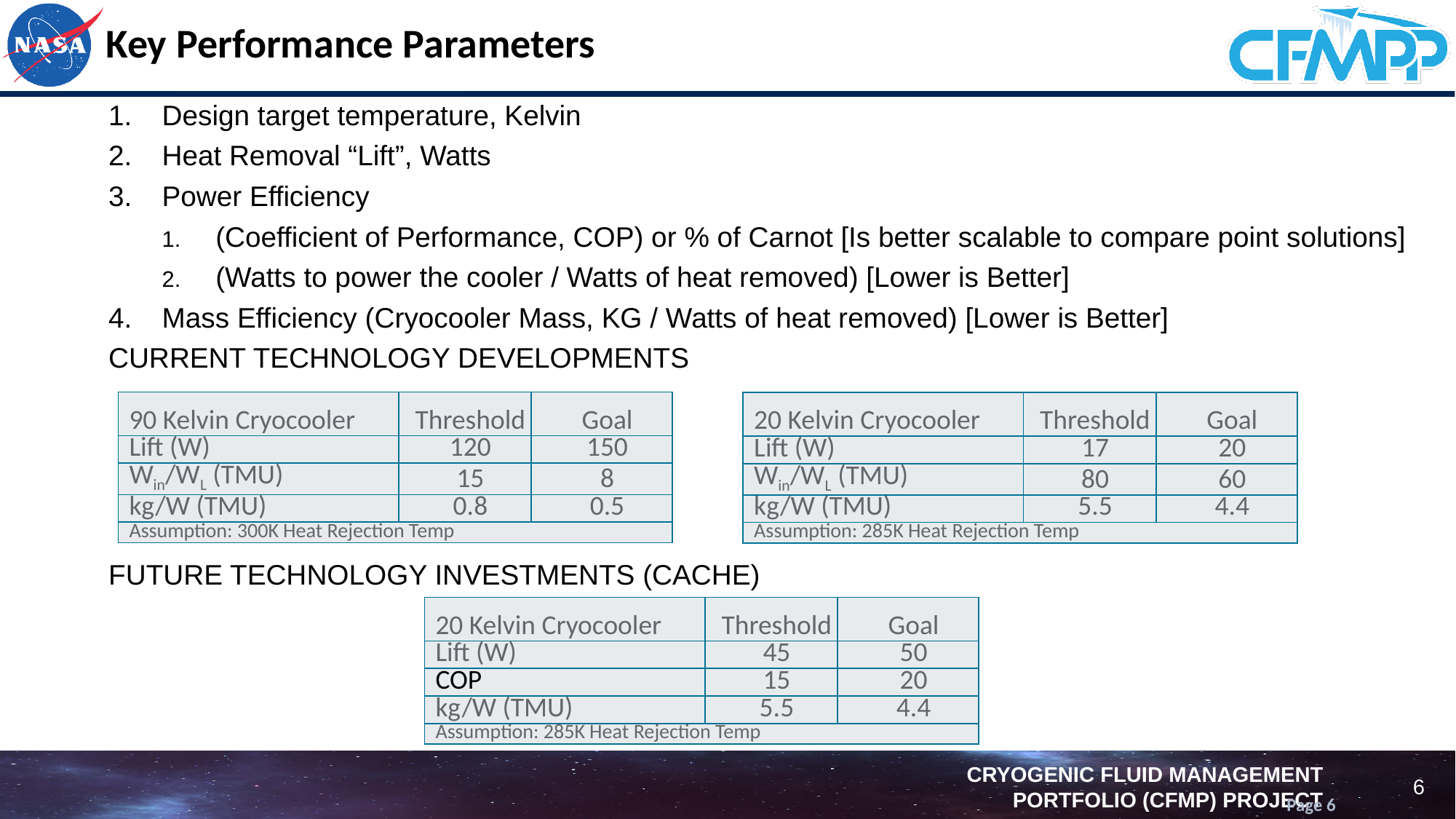

# Key Performance Parameters
Design target temperature, Kelvin
Heat Removal “Lift”, Watts
Power Efficiency
(Coefficient of Performance, COP) or % of Carnot [Is better scalable to compare point solutions]
(Watts to power the cooler / Watts of heat removed) [Lower is Better]
Mass Efficiency (Cryocooler Mass, KG / Watts of heat removed) [Lower is Better]
CURRENT TECHNOLOGY DEVELOPMENTS

FUTURE TECHNOLOGY INVESTMENTS (CACHE)

| 90 Kelvin Cryocooler | Threshold | Goal |
| --- | --- | --- |
| Lift (W) | 120 | 150 |
| Win/WL (TMU) | 15 | 8 |
| kg/W (TMU) | 0.8 | 0.5 |
| Assumption: 300K Heat Rejection Temp |  |  |
| 20 Kelvin Cryocooler | Threshold | Goal |
| --- | --- | --- |
| Lift (W) | 17 | 20 |
| Win/WL (TMU) | 80 | 60 |
| kg/W (TMU) | 5.5 | 4.4 |
| Assumption: 285K Heat Rejection Temp |  |  |
| 20 Kelvin Cryocooler | Threshold | Goal |
| --- | --- | --- |
| Lift (W) | 45 | 50 |
| COP | 15 | 20 |
| kg/W (TMU) | 5.5 | 4.4 |
| Assumption: 285K Heat Rejection Temp |  |  |